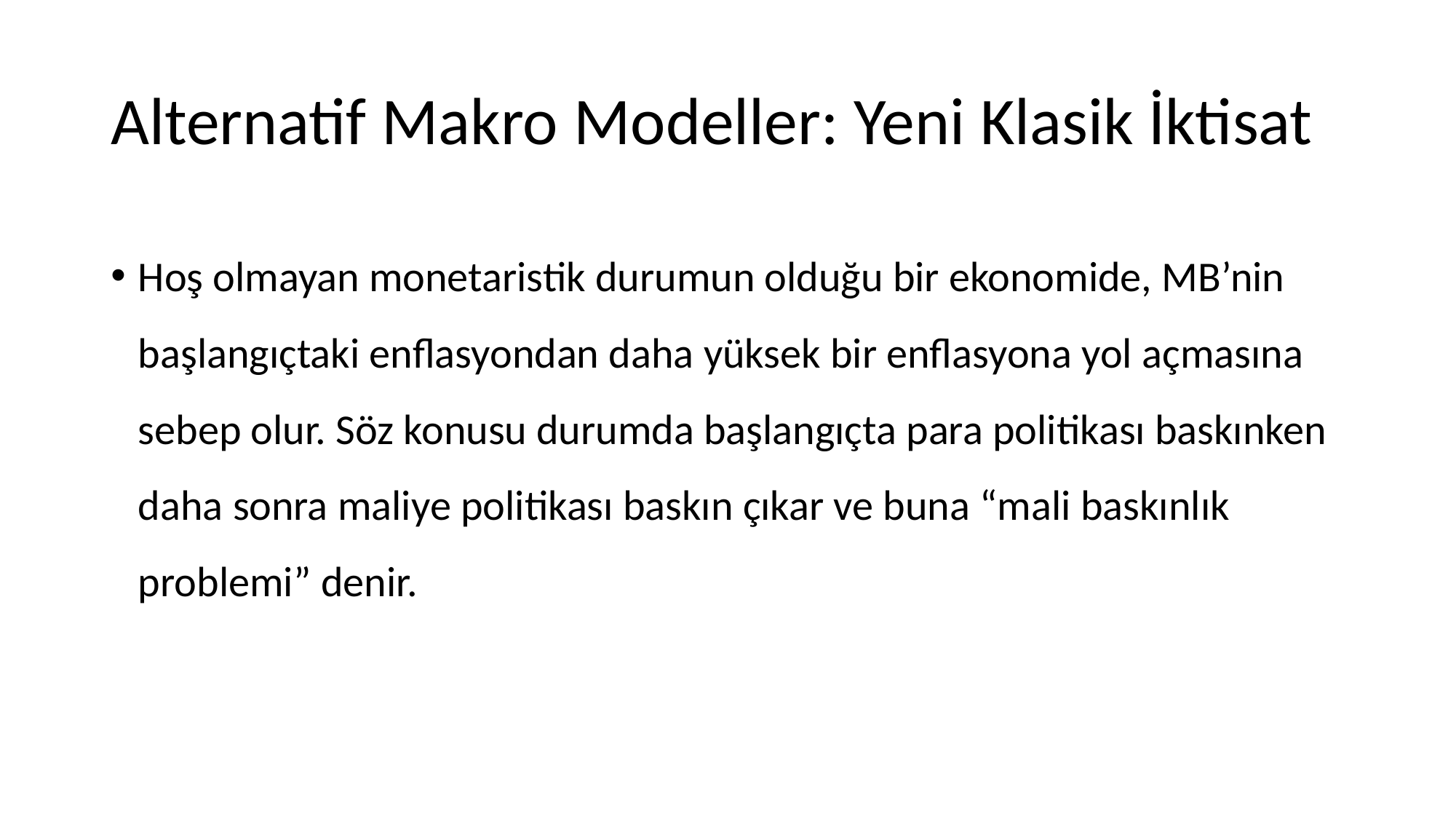

# Alternatif Makro Modeller: Yeni Klasik İktisat
Hoş olmayan monetaristik durumun olduğu bir ekonomide, MB’nin başlangıçtaki enflasyondan daha yüksek bir enflasyona yol açmasına sebep olur. Söz konusu durumda başlangıçta para politikası baskınken daha sonra maliye politikası baskın çıkar ve buna “mali baskınlık problemi” denir.